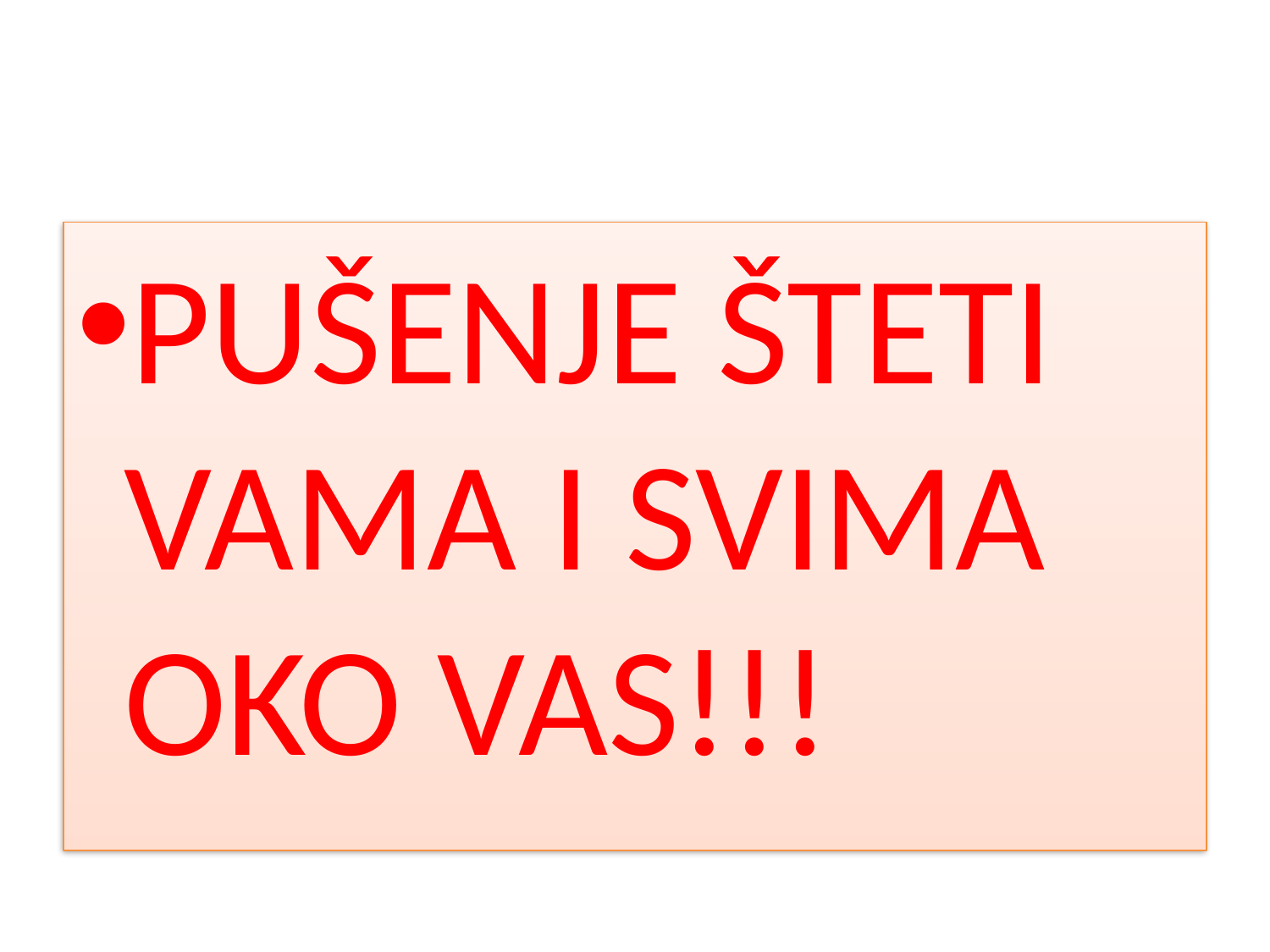

#
PUŠENJE ŠTETI VAMA I SVIMA OKO VAS!!!